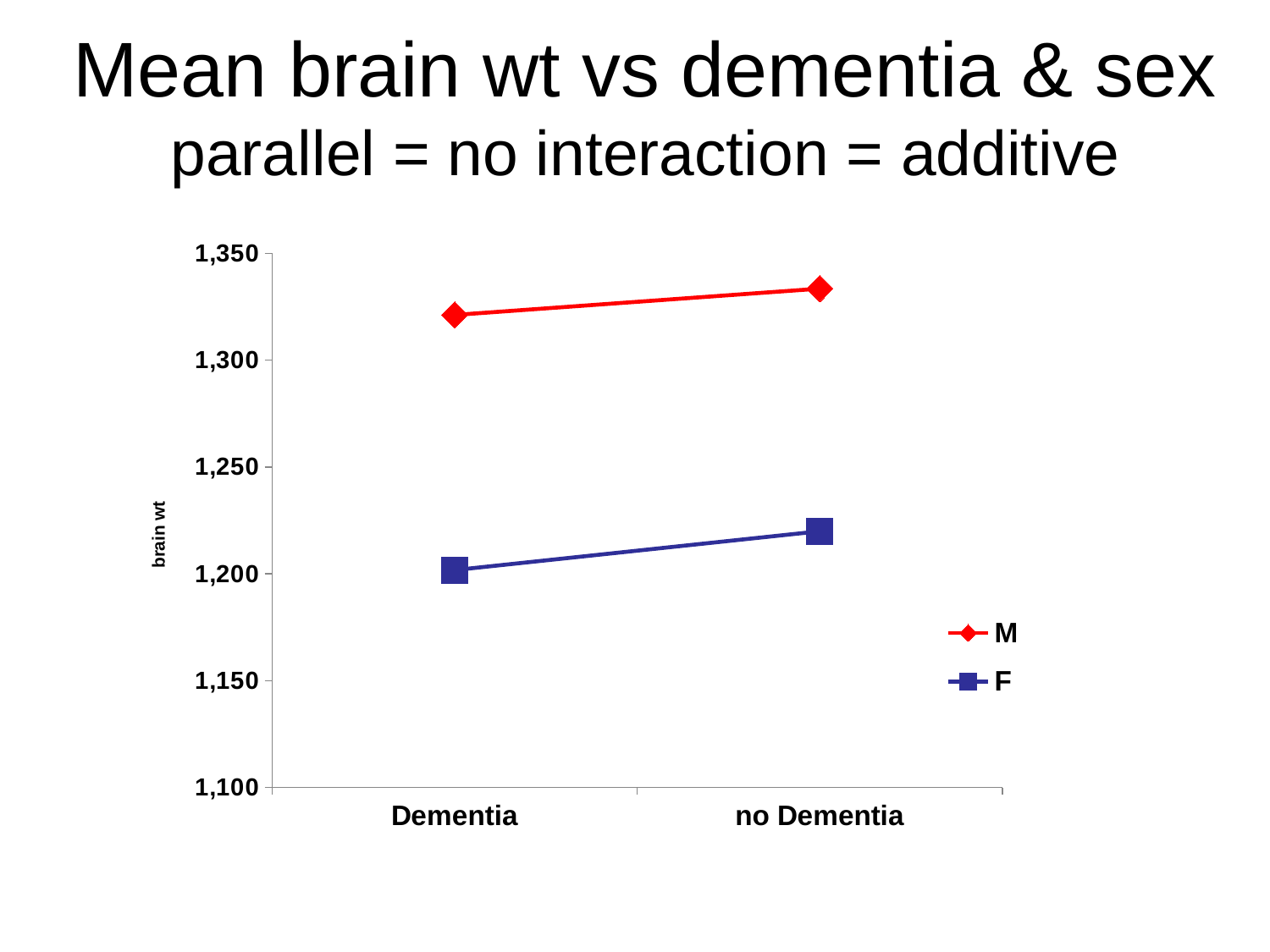

# Mean brain wt vs dementia & sex parallel = no interaction = additive

### Chart

| Category | M | F |
|---|---|---|
| Dementia | 1321.14 | 1201.71 |
| no Dementia | 1333.43 | 1219.86 |